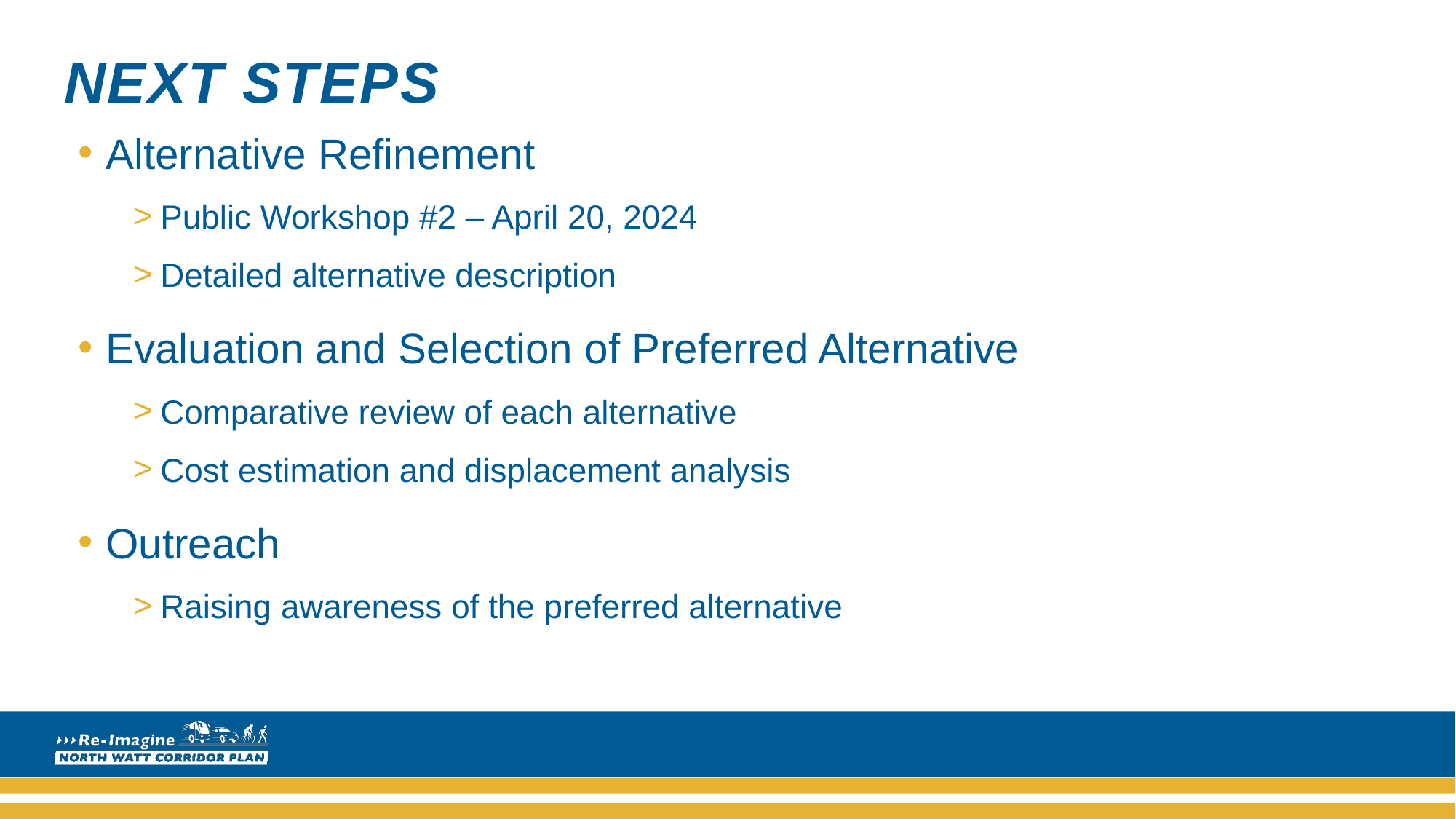

Next Steps
Alternative Refinement
Public Workshop #2 – April 20, 2024
Detailed alternative description
Evaluation and Selection of Preferred Alternative
Comparative review of each alternative
Cost estimation and displacement analysis
Outreach
Raising awareness of the preferred alternative